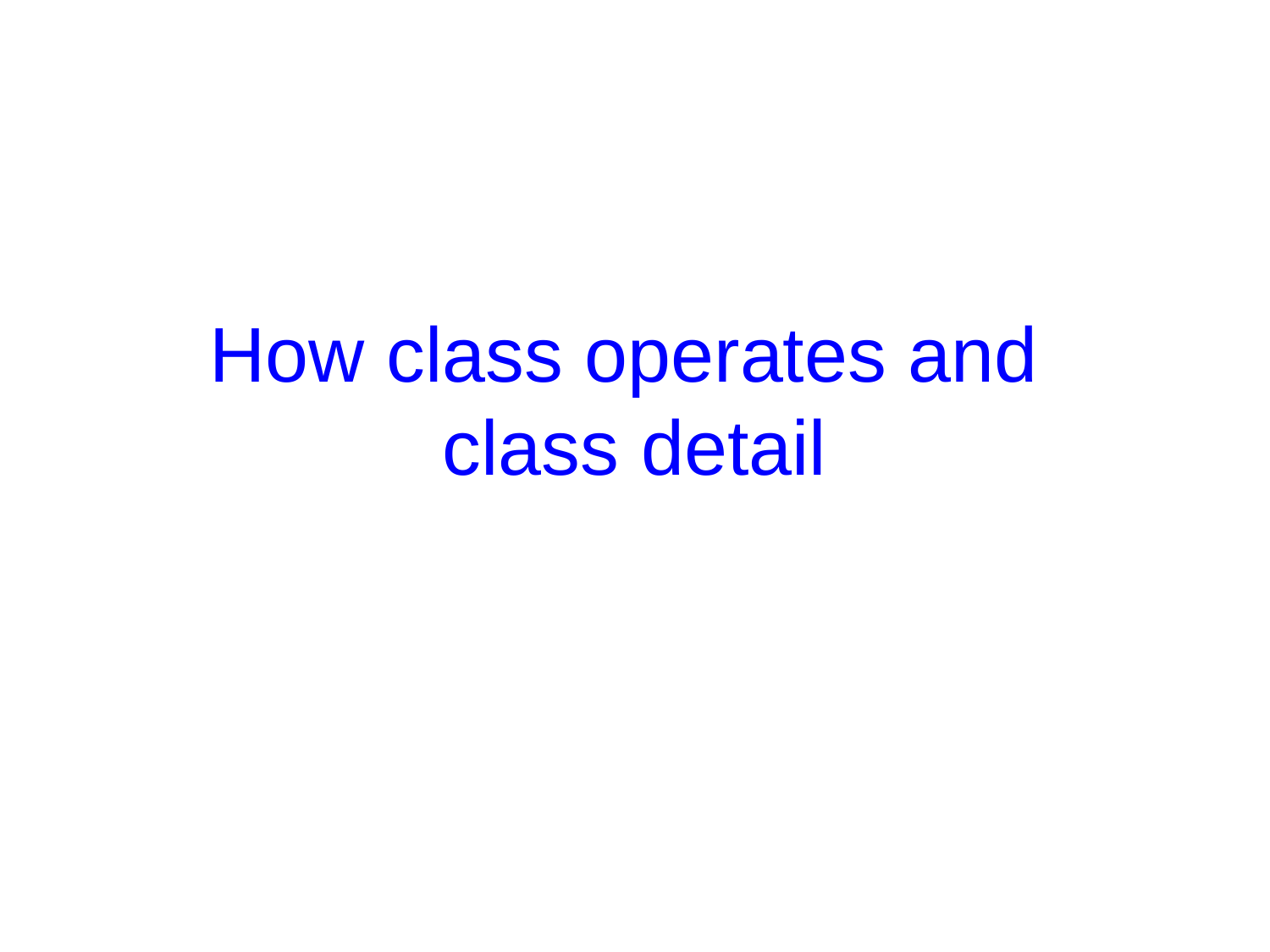

# How class operates and class detail